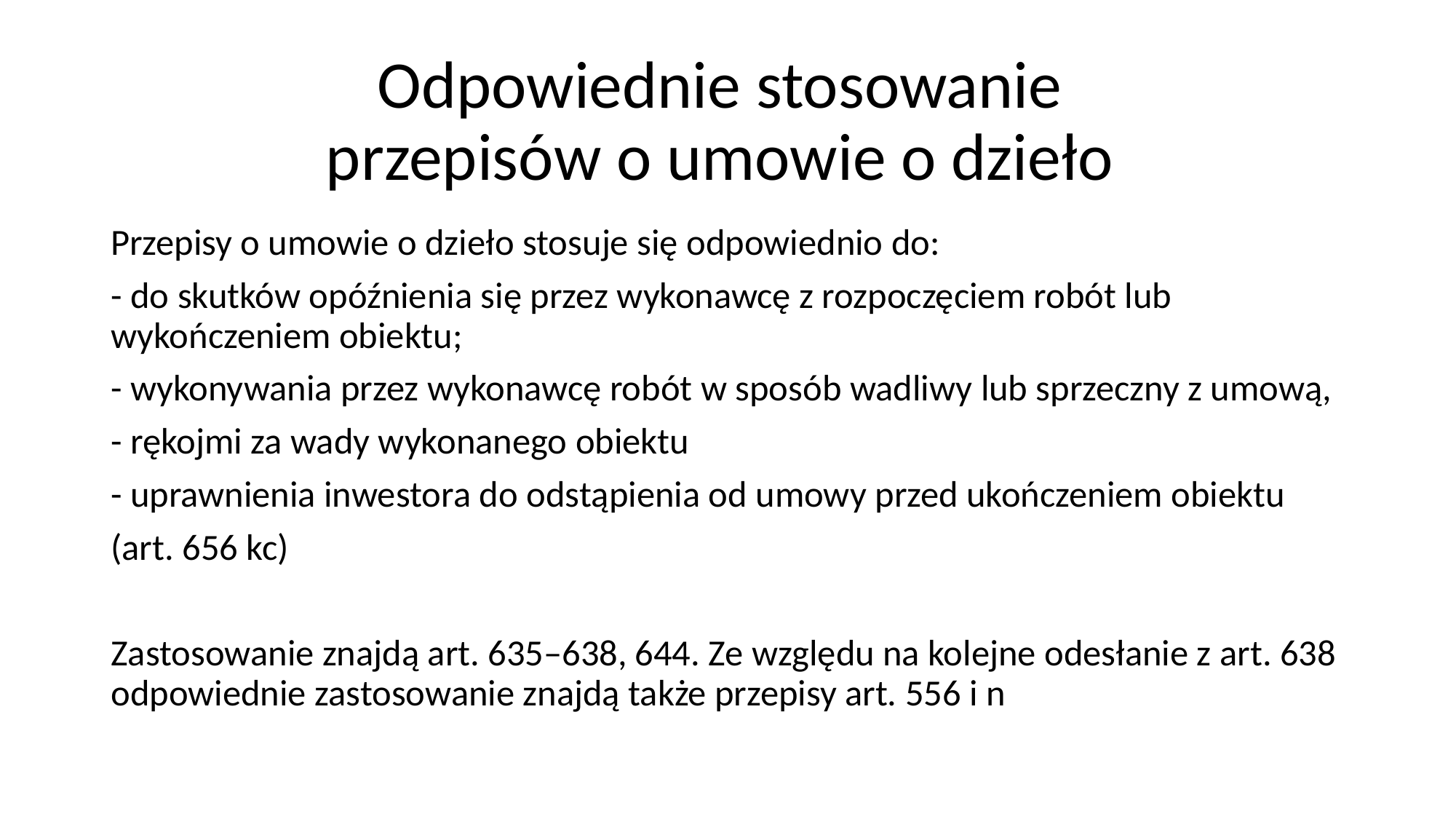

# Odpowiednie stosowanie przepisów o umowie o dzieło
Przepisy o umowie o dzieło stosuje się odpowiednio do:
- do skutków opóźnienia się przez wykonawcę z rozpoczęciem robót lub wykończeniem obiektu;
- wykonywania przez wykonawcę robót w sposób wadliwy lub sprzeczny z umową,
- rękojmi za wady wykonanego obiektu
- uprawnienia inwestora do odstąpienia od umowy przed ukończeniem obiektu
(art. 656 kc)

Zastosowanie znajdą art. 635–638, 644. Ze względu na kolejne odesłanie z art. 638 odpowiednie zastosowanie znajdą także przepisy art. 556 i n